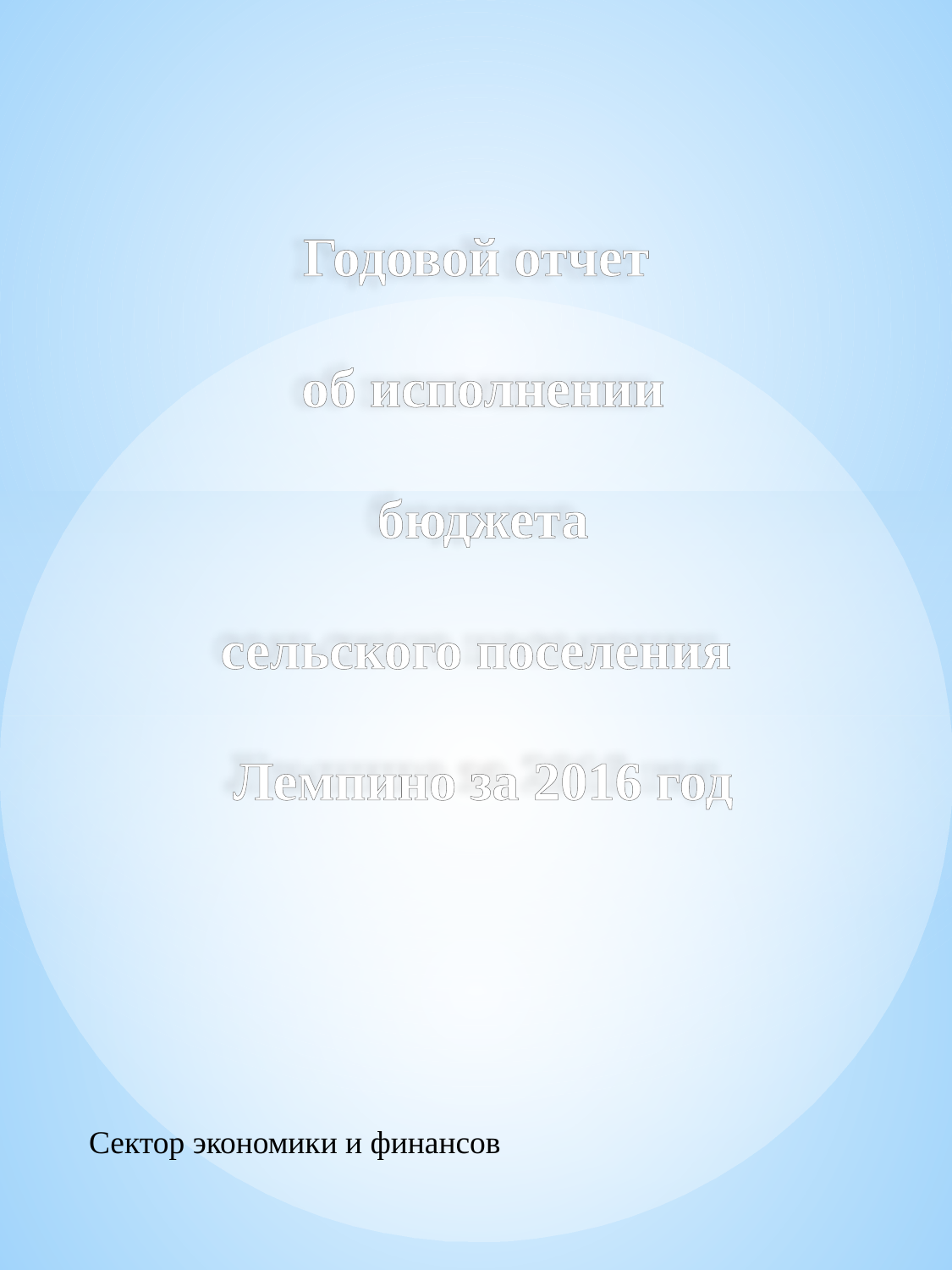

# Годовой отчет об исполнении бюджета сельского поселения Лемпино за 2016 год
Сектор экономики и финансов